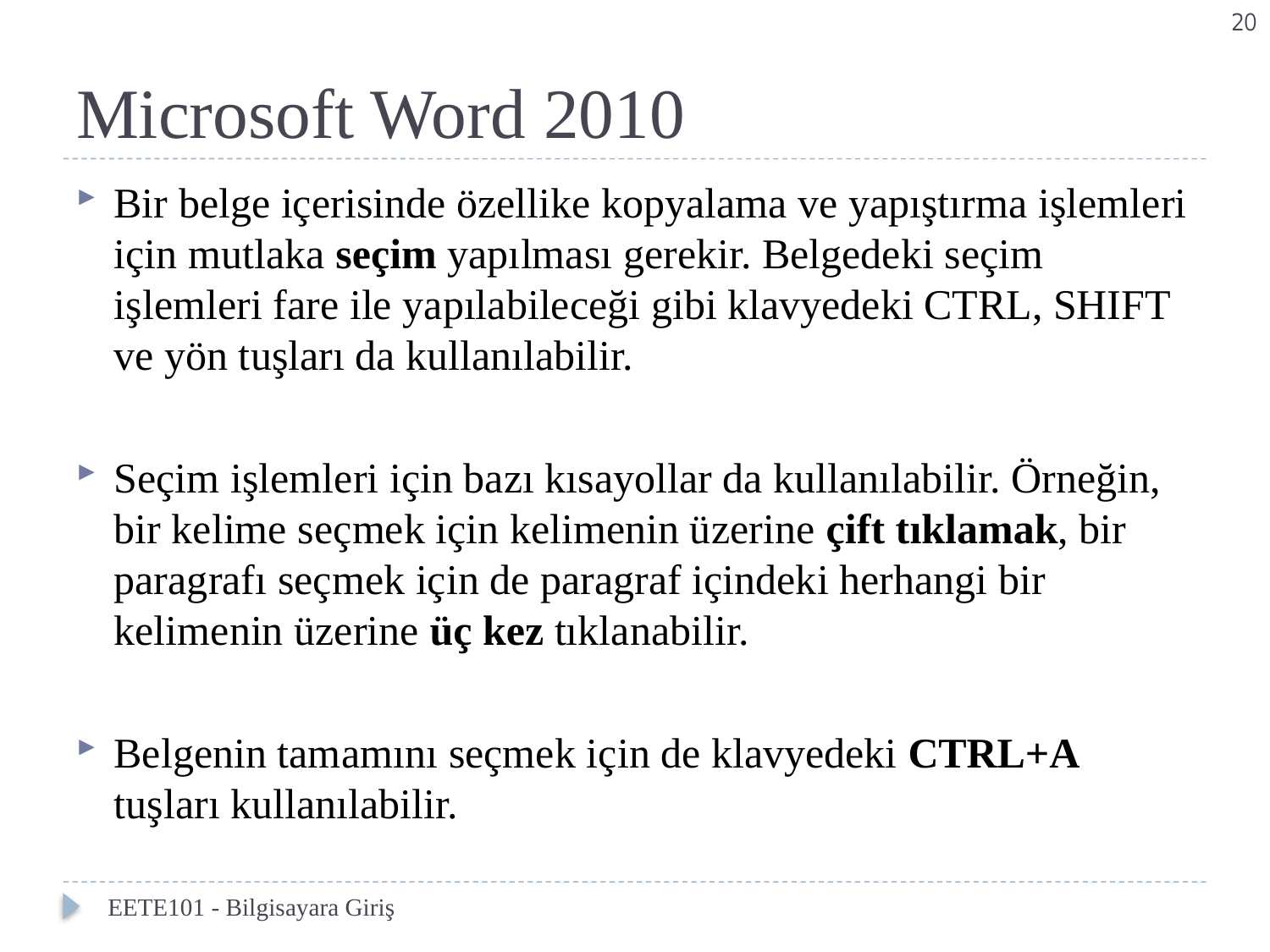

20
# Microsoft Word 2010
Bir belge içerisinde özellike kopyalama ve yapıştırma işlemleri için mutlaka seçim yapılması gerekir. Belgedeki seçim işlemleri fare ile yapılabileceği gibi klavyedeki CTRL, SHIFT ve yön tuşları da kullanılabilir.

Seçim işlemleri için bazı kısayollar da kullanılabilir. Örneğin, bir kelime seçmek için kelimenin üzerine çift tıklamak, bir paragrafı seçmek için de paragraf içindeki herhangi bir kelimenin üzerine üç kez tıklanabilir.

Belgenin tamamını seçmek için de klavyedeki CTRL+A tuşları kullanılabilir.
EETE101 - Bilgisayara Giriş